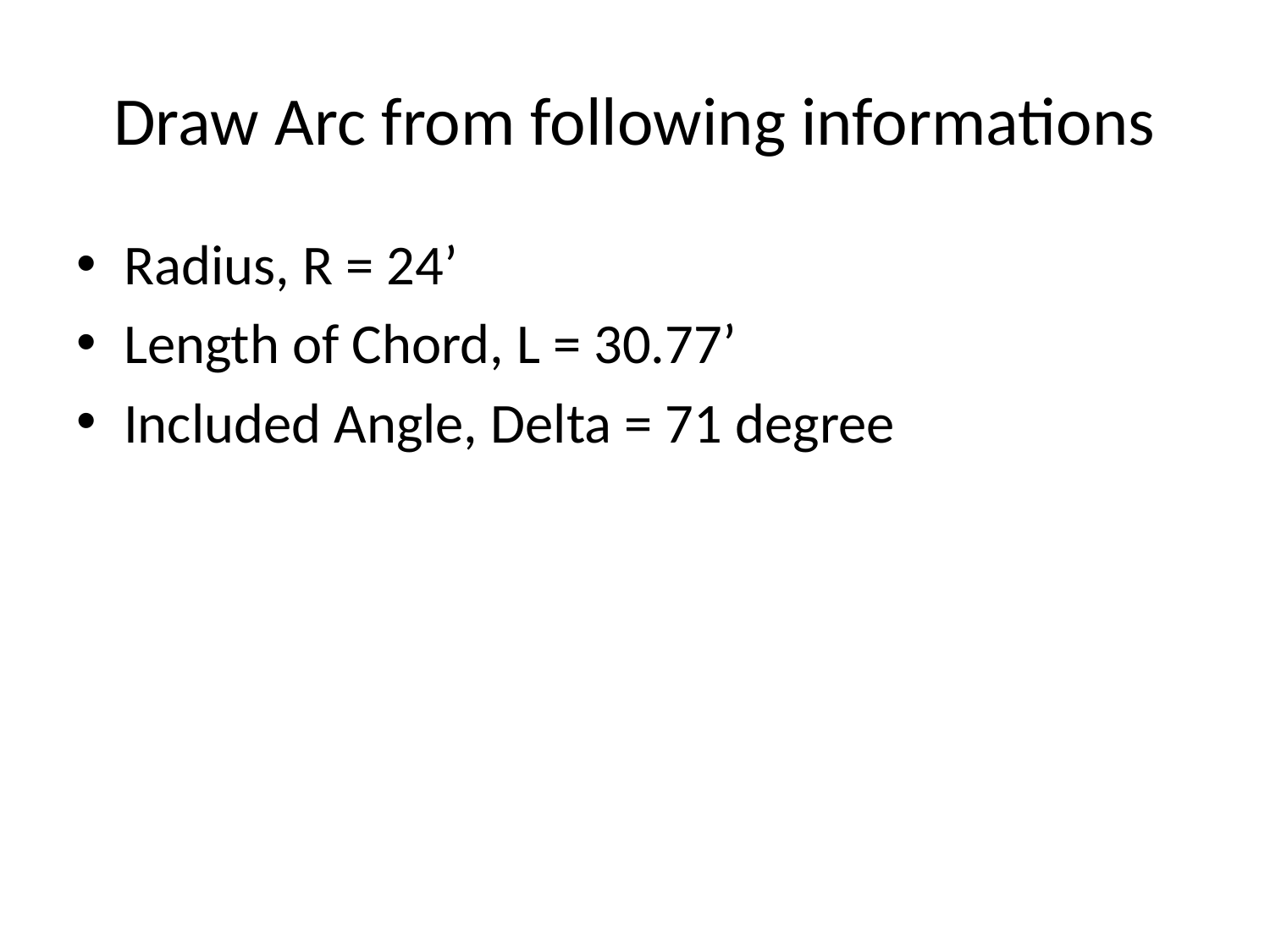

# Draw Arc from following informations
Radius, R = 24’
Length of Chord, L = 30.77’
Included Angle, Delta = 71 degree